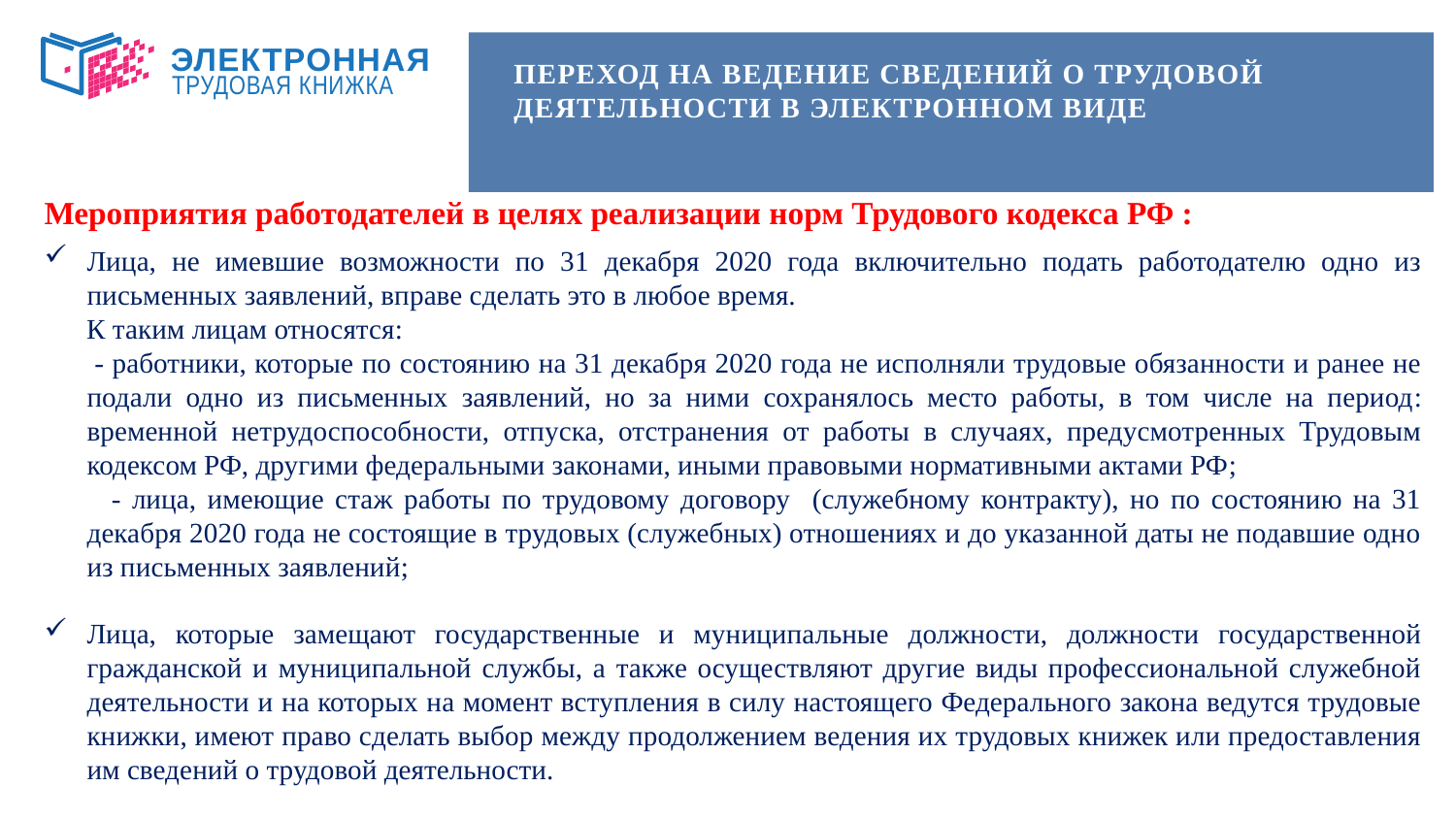

# ПЕРЕХОД НА ВЕДЕНИЕ СВЕДЕНИЙ О ТРУДОВОЙ ДЕЯТЕЛЬНОСТИ В ЭЛЕКТРОННОМ ВИДЕ
ЭЛЕКТРОННАЯ

ТРУДОВАЯ КНИЖКА

Мероприятия работодателей в целях реализации норм Трудового кодекса РФ :
Лица, не имевшие возможности по 31 декабря 2020 года включительно подать работодателю одно из письменных заявлений, вправе сделать это в любое время.
      К таким лицам относятся:
      - работники, которые по состоянию на 31 декабря 2020 года не исполняли трудовые обязанности и ранее не подали одно из письменных заявлений, но за ними сохранялось место работы, в том числе на период: временной нетрудоспособности, отпуска, отстранения от работы в случаях, предусмотренных Трудовым кодексом РФ, другими федеральными законами, иными правовыми нормативными актами РФ;
      - лица, имеющие стаж работы по трудовому договору  (служебному контракту), но по состоянию на 31 декабря 2020 года не состоящие в трудовых (служебных) отношениях и до указанной даты не подавшие одно из письменных заявлений;

Лица, которые замещают государственные и муниципальные должности, должности государственной гражданской и муниципальной службы, а также осуществляют другие виды профессиональной служебной деятельности и на которых на момент вступления в силу настоящего Федерального закона ведутся трудовые книжки, имеют право сделать выбор между продолжением ведения их трудовых книжек или предоставления им сведений о трудовой деятельности.